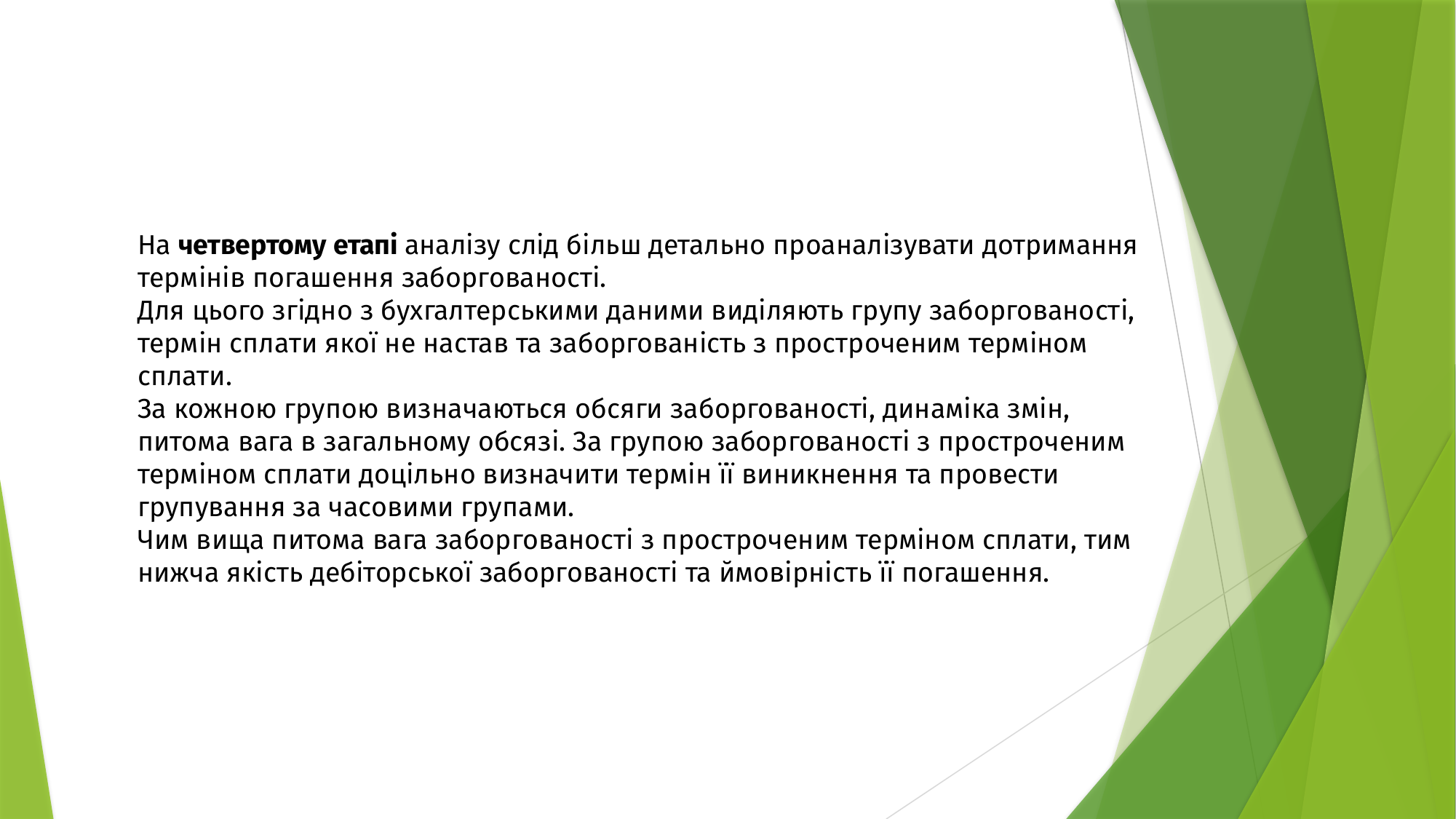

На четвертому етапі аналізу слід більш детально проаналізувати дотримання термінів погашення заборгованості.
Для цього згідно з бухгалтерськими даними виділяють групу заборгованості, термін сплати якої не настав та заборгованість з простроченим терміном сплати.
За кожною групою визначаються обсяги заборгованості, динаміка змін, питома вага в загальному обсязі. За групою заборгованості з простроченим терміном сплати доцільно визначити термін її виникнення та провести групування за часовими групами.
Чим вища питома вага заборгованості з простроченим терміном сплати, тим нижча якість дебіторської заборгованості та ймовірність її погашення.